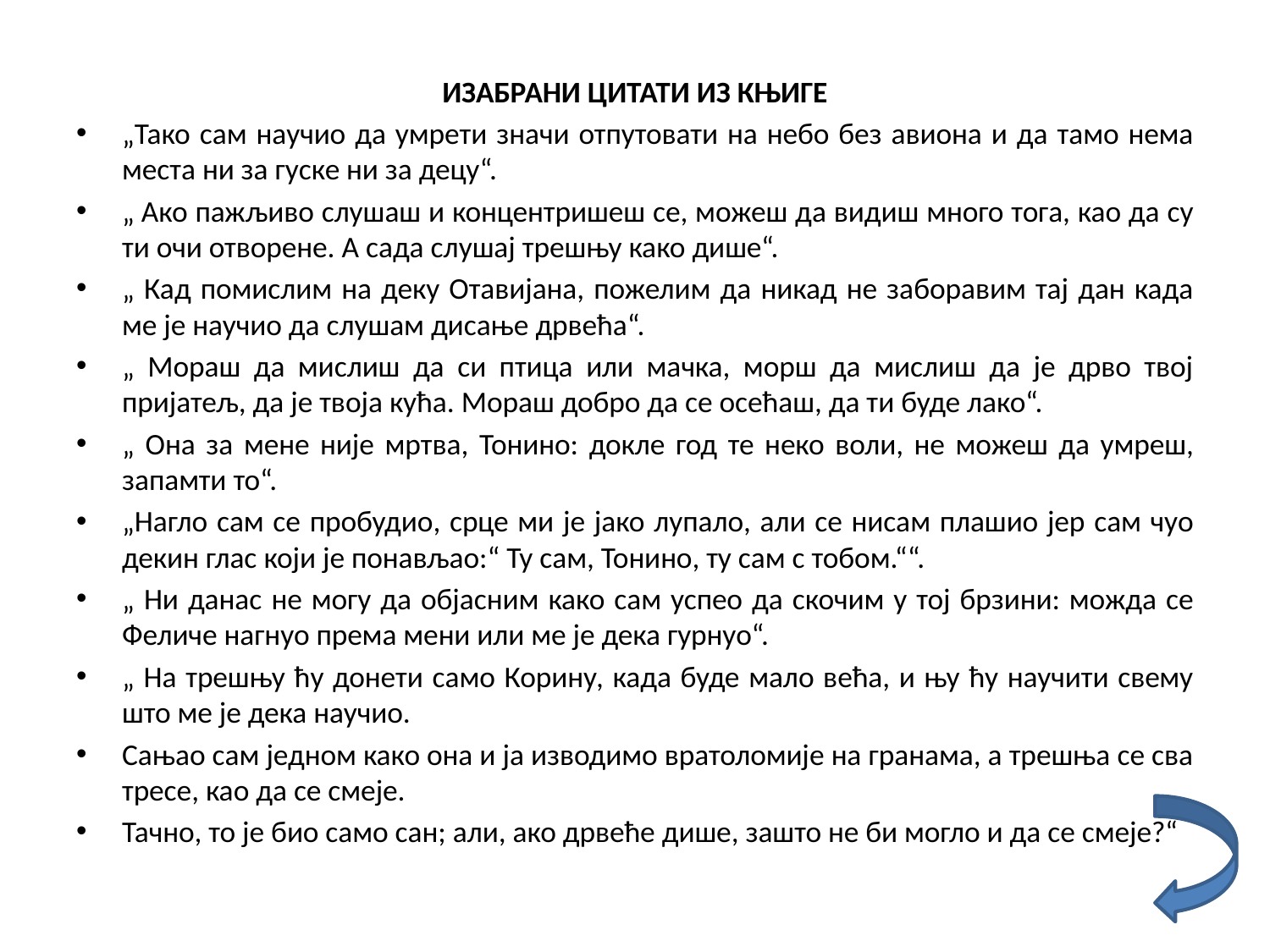

ИЗАБРАНИ ЦИТАТИ ИЗ КЊИГЕ
„Тако сам научио да умрети значи отпутовати на небо без авиона и да тамо нема места ни за гуске ни за децу“.
„ Ако пажљиво слушаш и концентришеш се, можеш да видиш много тога, као да су ти очи отворене. А сада слушај трешњу како дише“.
„ Кад помислим на деку Отавијана, пожелим да никад не заборавим тај дан када ме је научио да слушам дисање дрвећа“.
„ Мораш да мислиш да си птица или мачка, морш да мислиш да је дрво твој пријатељ, да је твоја кућа. Мораш добро да се осећаш, да ти буде лако“.
„ Она за мене није мртва, Тонино: докле год те неко воли, не можеш да умреш, запамти то“.
„Нагло сам се пробудио, срце ми је јако лупало, али се нисам плашио јер сам чуо декин глас који је понављао:“ Ту сам, Тонино, ту сам с тобом.““.
„ Ни данас не могу да објасним како сам успео да скочим у тој брзини: можда се Феличе нагнуо према мени или ме је дека гурнуо“.
„ На трешњу ћу донети само Корину, када буде мало већа, и њу ћу научити свему што ме је дека научио.
Сањао сам једном како она и ја изводимо вратоломије на гранама, а трешња се сва тресе, као да се смеје.
Тачно, то је био само сан; али, ако дрвеће дише, зашто не би могло и да се смеје?“